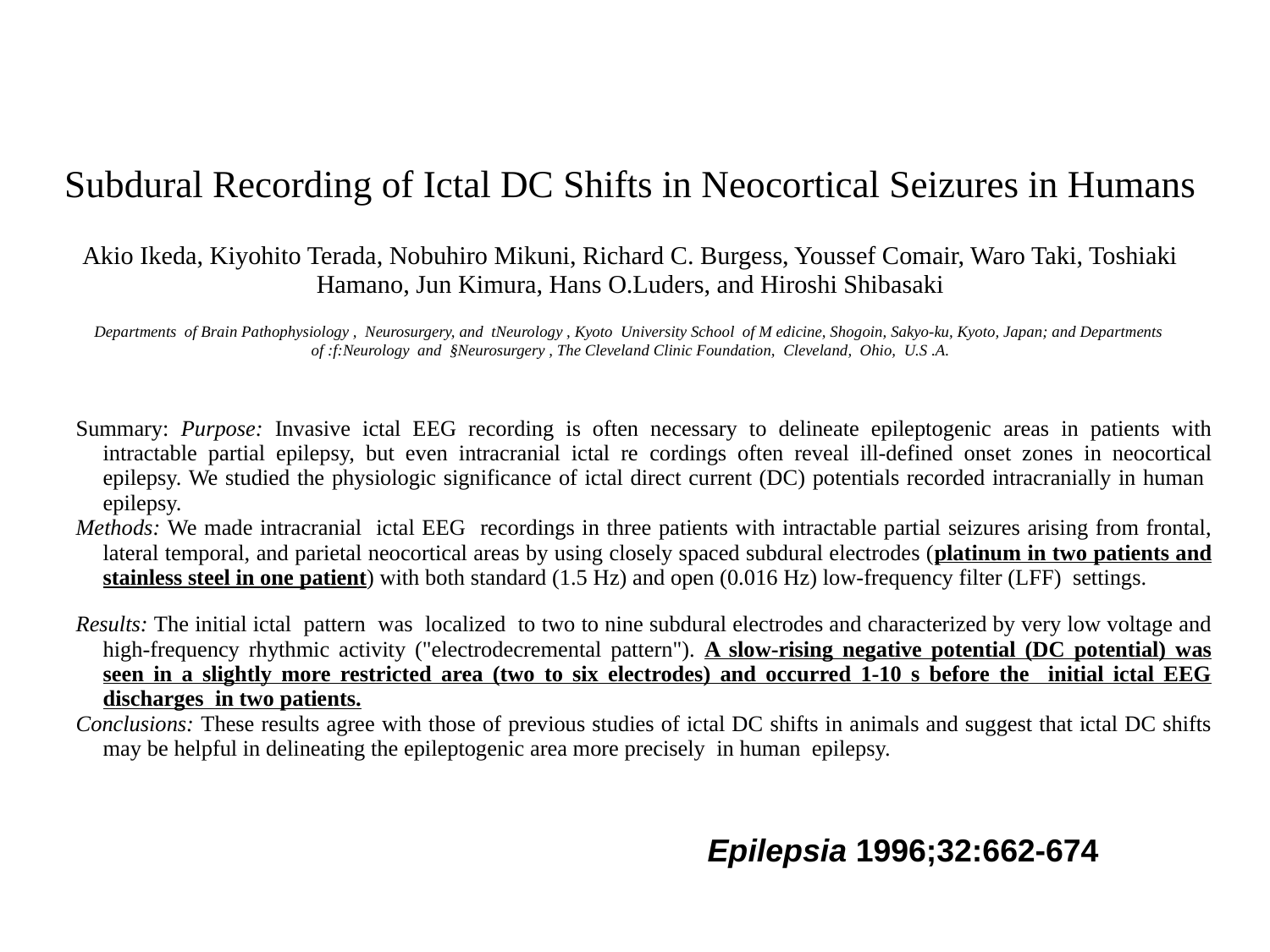

Subdural Recording of Ictal DC Shifts in Neocortical Seizures in Humans

Akio Ikeda, Kiyohito Terada, Nobuhiro Mikuni, Richard C. Burgess, Youssef Comair, Waro Taki, Toshiaki Hamano, Jun Kimura, Hans O.Luders, and Hiroshi Shibasaki

Departments  of Brain Pathophysiology ,  Neurosurgery, and  tNeurology , Kyoto  University School  of M edicine, Shogoin, Sakyo-ku, Kyoto, Japan; and Departments  of :f:Neurology  and  §Neurosurgery , The Cleveland Clinic Foundation,  Cleveland,  Ohio,  U.S .A.

Summary: Purpose: Invasive ictal EEG recording is often necessary to delineate epileptogenic areas in patients with intractable partial epilepsy, but even intracranial ictal re­ cordings often reveal ill-defined onset zones in neocortical epilepsy. We studied the physiologic significance of ictal direct current (DC) potentials recorded intracranially in human  epilepsy.
Methods: We made intracranial  ictal EEG  recordings in three patients with intractable partial seizures arising from frontal, lateral temporal, and parietal neocortical areas by using closely spaced subdural electrodes (platinum in two patients and stainless steel in one patient) with both standard (1.5 Hz) and open (0.016 Hz) low-frequency filter (LFF)  settings.

Results: The initial ictal  pattern  was  localized  to two to nine subdural electrodes and characterized by very low voltage and high-frequency rhythmic activity ("electrodecremental pattern"). A slow-rising negative potential (DC potential) was seen in a slightly more restricted area (two to six electrodes) and occurred 1-10 s before the  initial ictal EEG discharges  in two patients.
Conclusions: These results agree with those of previous studies of ictal DC shifts in animals and suggest that ictal DC shifts may be helpful in delineating the epileptogenic area more precisely  in human  epilepsy.
Epilepsia 1996;32:662-674